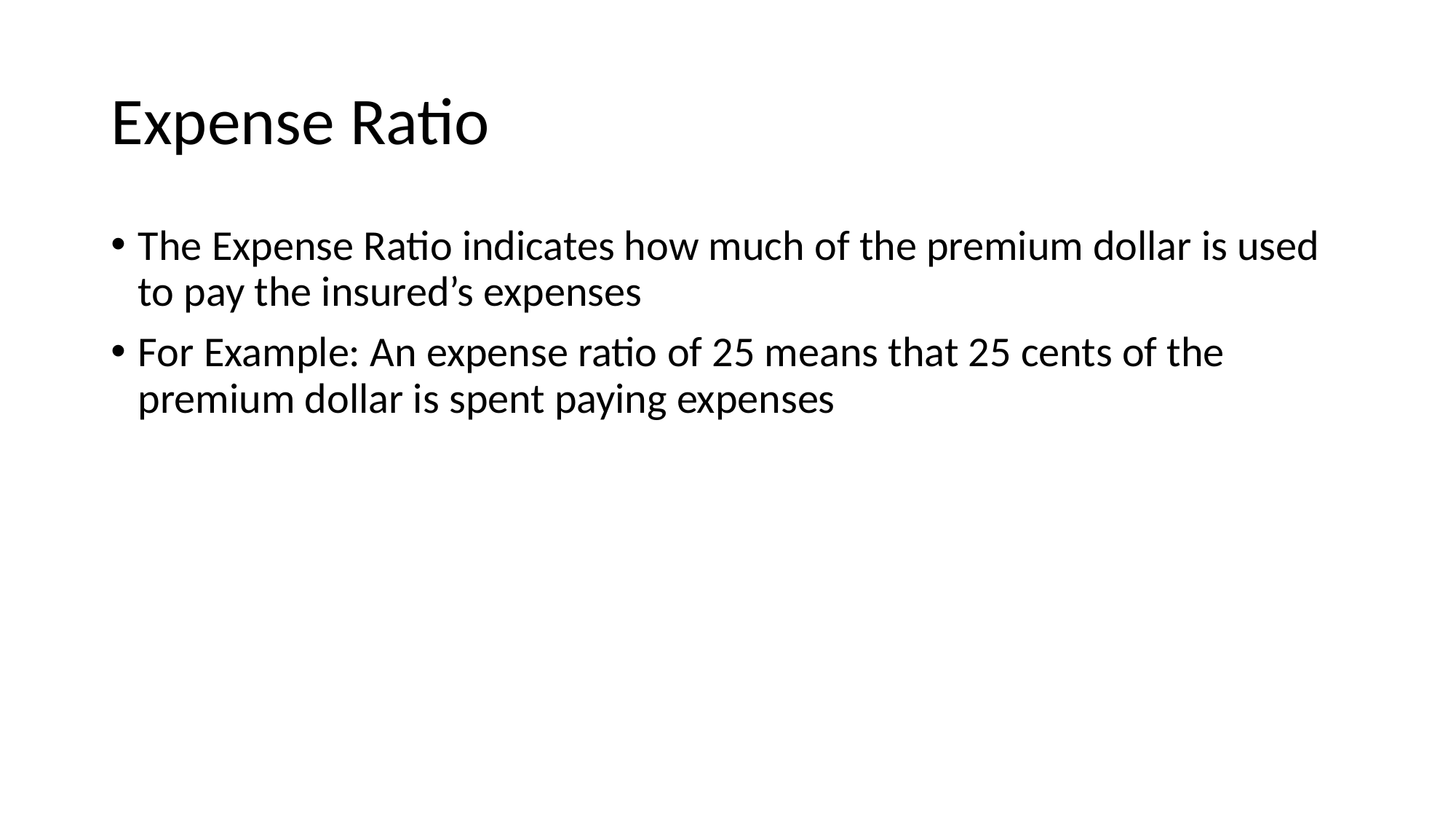

# Expense Ratio
The Expense Ratio indicates how much of the premium dollar is used to pay the insured’s expenses
For Example: An expense ratio of 25 means that 25 cents of the premium dollar is spent paying expenses